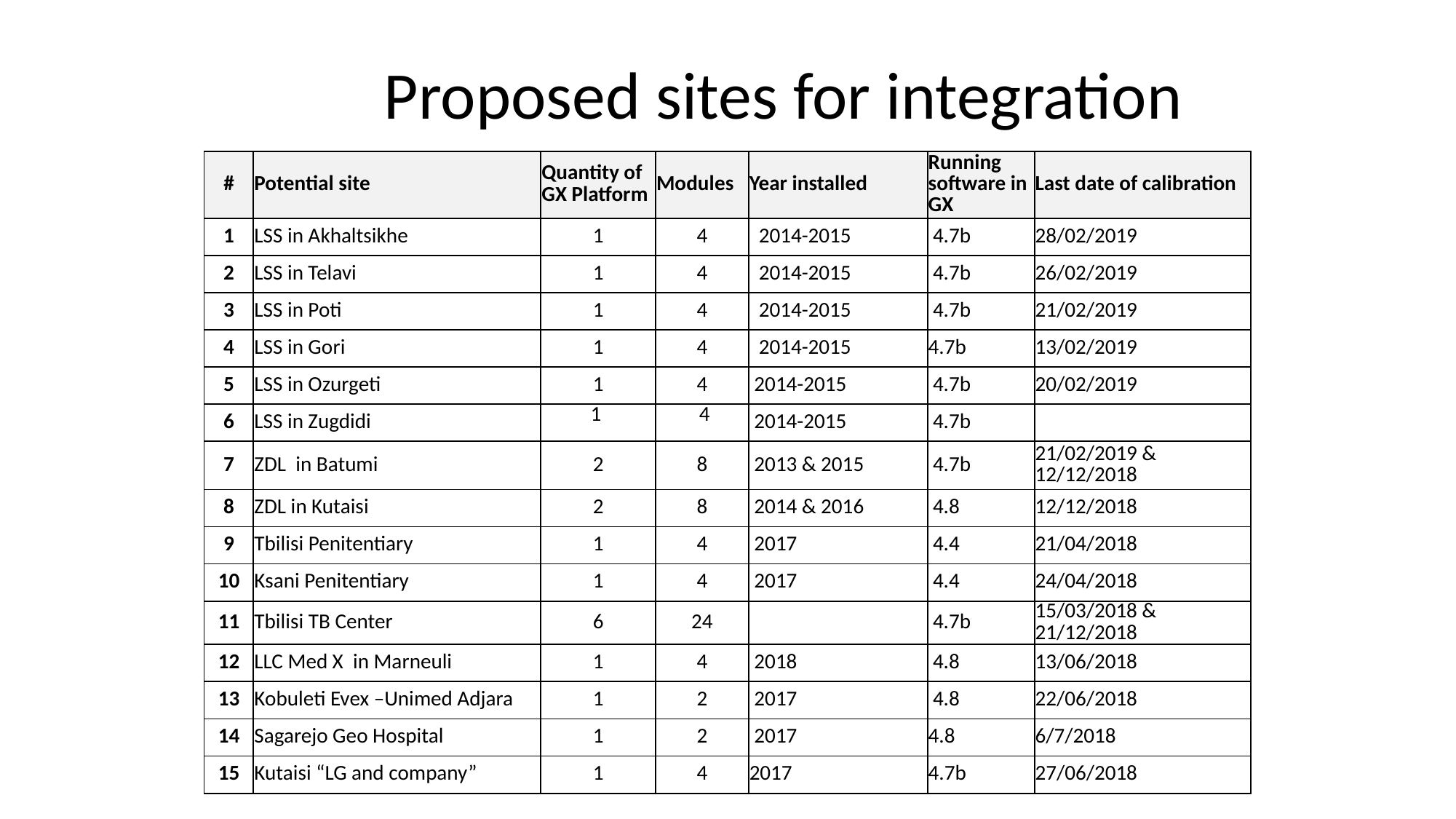

# Proposed sites for integration
| # | Potential site | Quantity of GX Platform | Modules | Year installed | Running software in GX | Last date of calibration |
| --- | --- | --- | --- | --- | --- | --- |
| 1 | LSS in Akhaltsikhe | 1 | 4 | 2014-2015 | 4.7b | 28/02/2019 |
| 2 | LSS in Telavi | 1 | 4 | 2014-2015 | 4.7b | 26/02/2019 |
| 3 | LSS in Poti | 1 | 4 | 2014-2015 | 4.7b | 21/02/2019 |
| 4 | LSS in Gori | 1 | 4 | 2014-2015 | 4.7b | 13/02/2019 |
| 5 | LSS in Ozurgeti | 1 | 4 | 2014-2015 | 4.7b | 20/02/2019 |
| 6 | LSS in Zugdidi | 1 | 4 | 2014-2015 | 4.7b |  |
| 7 | ZDL  in Batumi | 2 | 8 | 2013 & 2015 | 4.7b | 21/02/2019 & 12/12/2018 |
| 8 | ZDL in Kutaisi | 2 | 8 | 2014 & 2016 | 4.8 | 12/12/2018 |
| 9 | Tbilisi Penitentiary | 1 | 4 | 2017 | 4.4 | 21/04/2018 |
| 10 | Ksani Penitentiary | 1 | 4 | 2017 | 4.4 | 24/04/2018 |
| 11 | Tbilisi TB Center | 6 | 24 |  | 4.7b | 15/03/2018 & 21/12/2018 |
| 12 | LLC Med X  in Marneuli | 1 | 4 | 2018 | 4.8 | 13/06/2018 |
| 13 | Kobuleti Evex –Unimed Adjara | 1 | 2 | 2017 | 4.8 | 22/06/2018 |
| 14 | Sagarejo Geo Hospital | 1 | 2 | 2017 | 4.8 | 6/7/2018 |
| 15 | Kutaisi “LG and company” | 1 | 4 | 2017 | 4.7b | 27/06/2018 |